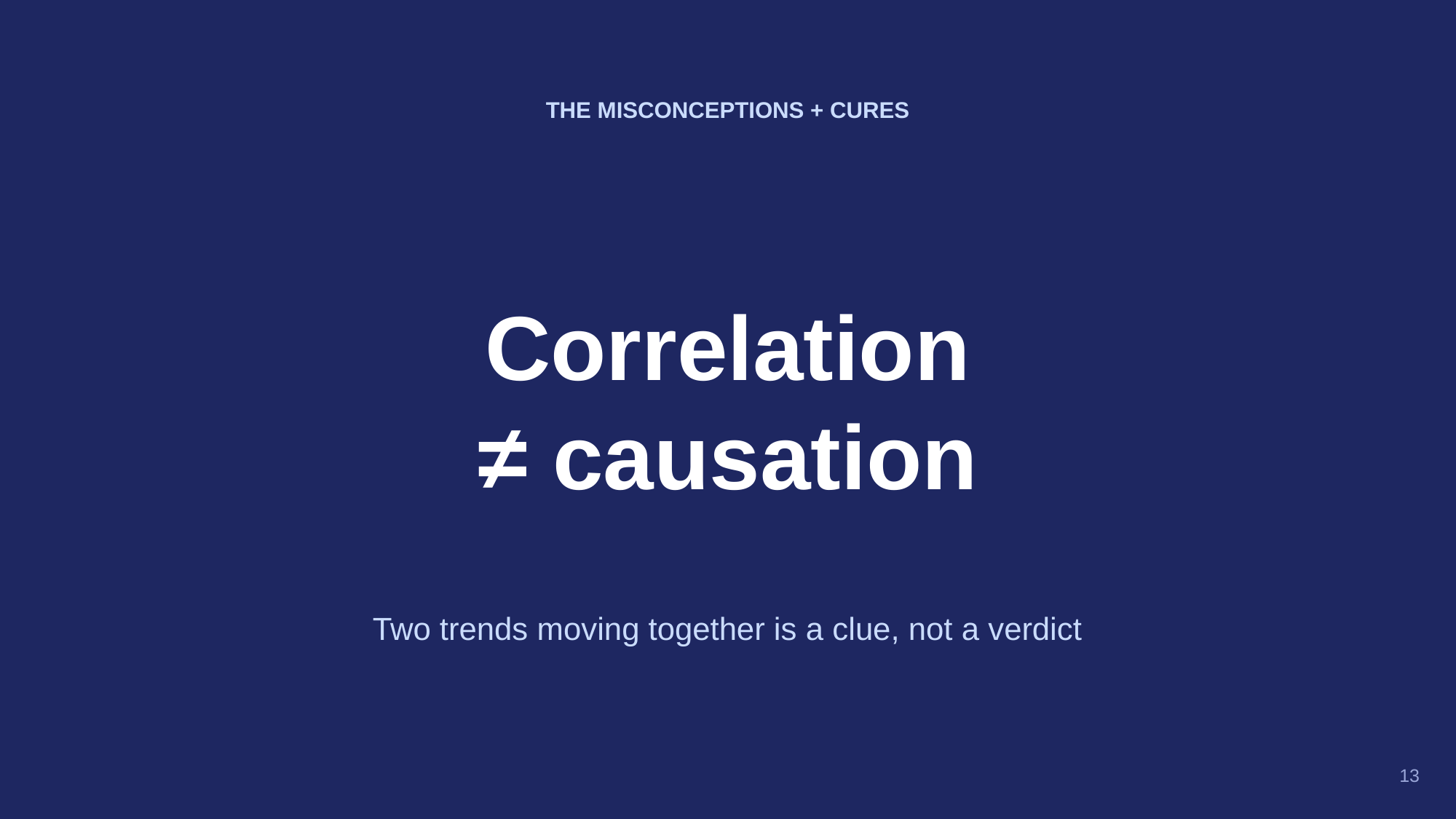

THE MISCONCEPTIONS + CURES
Correlation
≠ causation
Two trends moving together is a clue, not a verdict
13